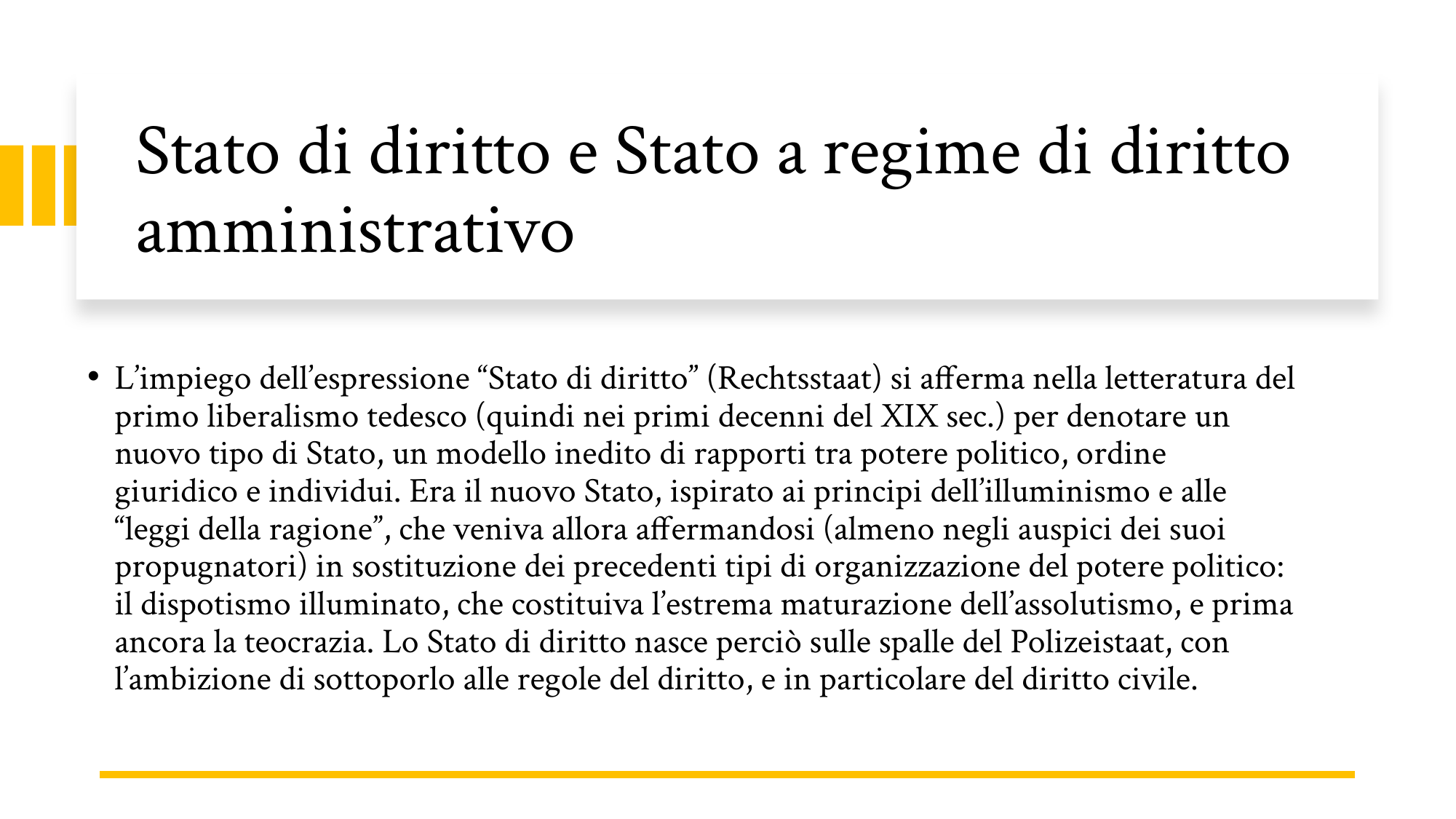

# Stato di diritto e Stato a regime di diritto amministrativo

L’impiego dell’espressione “Stato di diritto” (Rechtsstaat) si afferma nella letteratura del primo liberalismo tedesco (quindi nei primi decenni del XIX sec.) per denotare un nuovo tipo di Stato, un modello inedito di rapporti tra potere politico, ordine giuridico e individui. Era il nuovo Stato, ispirato ai principi dell’illuminismo e alle “leggi della ragione”, che veniva allora affermandosi (almeno negli auspici dei suoi propugnatori) in sostituzione dei precedenti tipi di organizzazione del potere politico: il dispotismo illuminato, che costituiva l’estrema maturazione dell’assolutismo, e prima ancora la teocrazia. Lo Stato di diritto nasce perciò sulle spalle del Polizeistaat, con l’ambizione di sottoporlo alle regole del diritto, e in particolare del diritto civile.